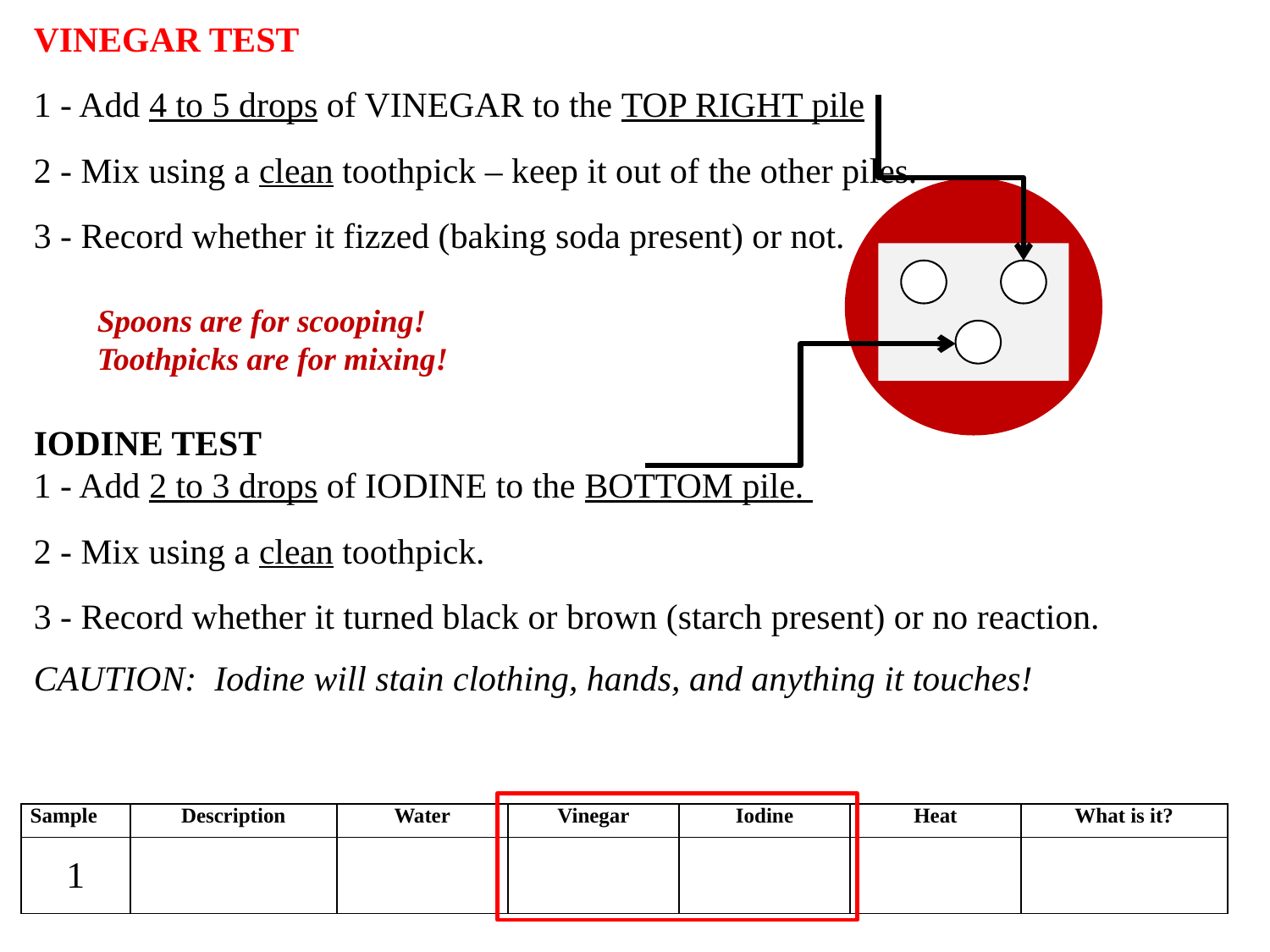

VINEGAR TEST

1 - Add 4 to 5 drops of VINEGAR to the TOP RIGHT pile

2 - Mix using a clean toothpick – keep it out of the other piles.

3 - Record whether it fizzed (baking soda present) or not.

	Spoons are for scooping!
	Toothpicks are for mixing!

IODINE TEST
1 - Add 2 to 3 drops of IODINE to the BOTTOM pile.

2 - Mix using a clean toothpick.

3 - Record whether it turned black or brown (starch present) or no reaction.
CAUTION:  Iodine will stain clothing, hands, and anything it touches!

| Sample | Description | Water | Vinegar | Iodine | Heat | What is it? |
| --- | --- | --- | --- | --- | --- | --- |
| 1 |  |  |  |  |  |  |